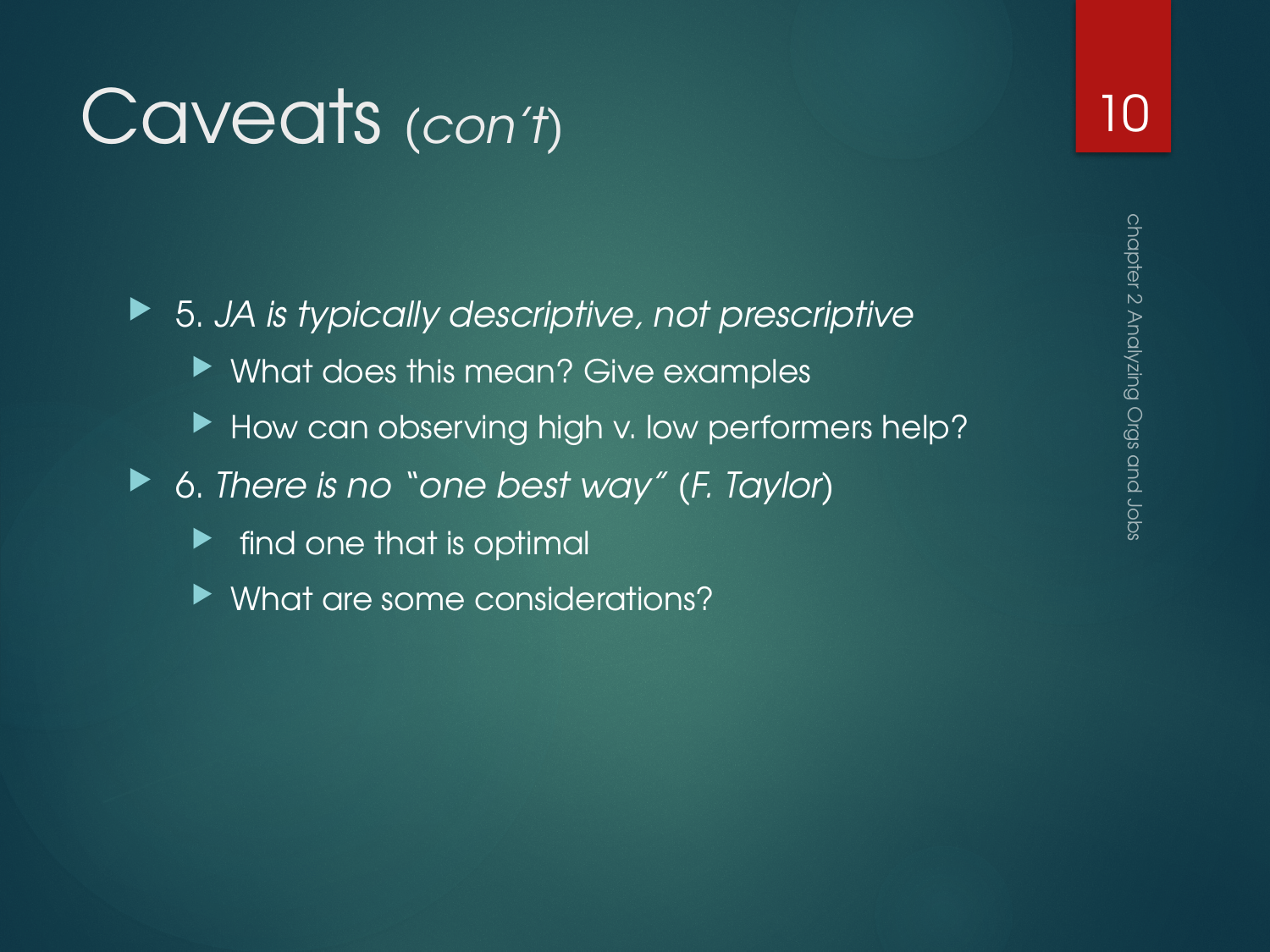

10
# Caveats (con’t)
5. JA is typically descriptive, not prescriptive
What does this mean? Give examples
How can observing high v. low performers help?
6. There is no “one best way” (F. Taylor)
 find one that is optimal
What are some considerations?

chapter 2 Analyzing Orgs and Jobs